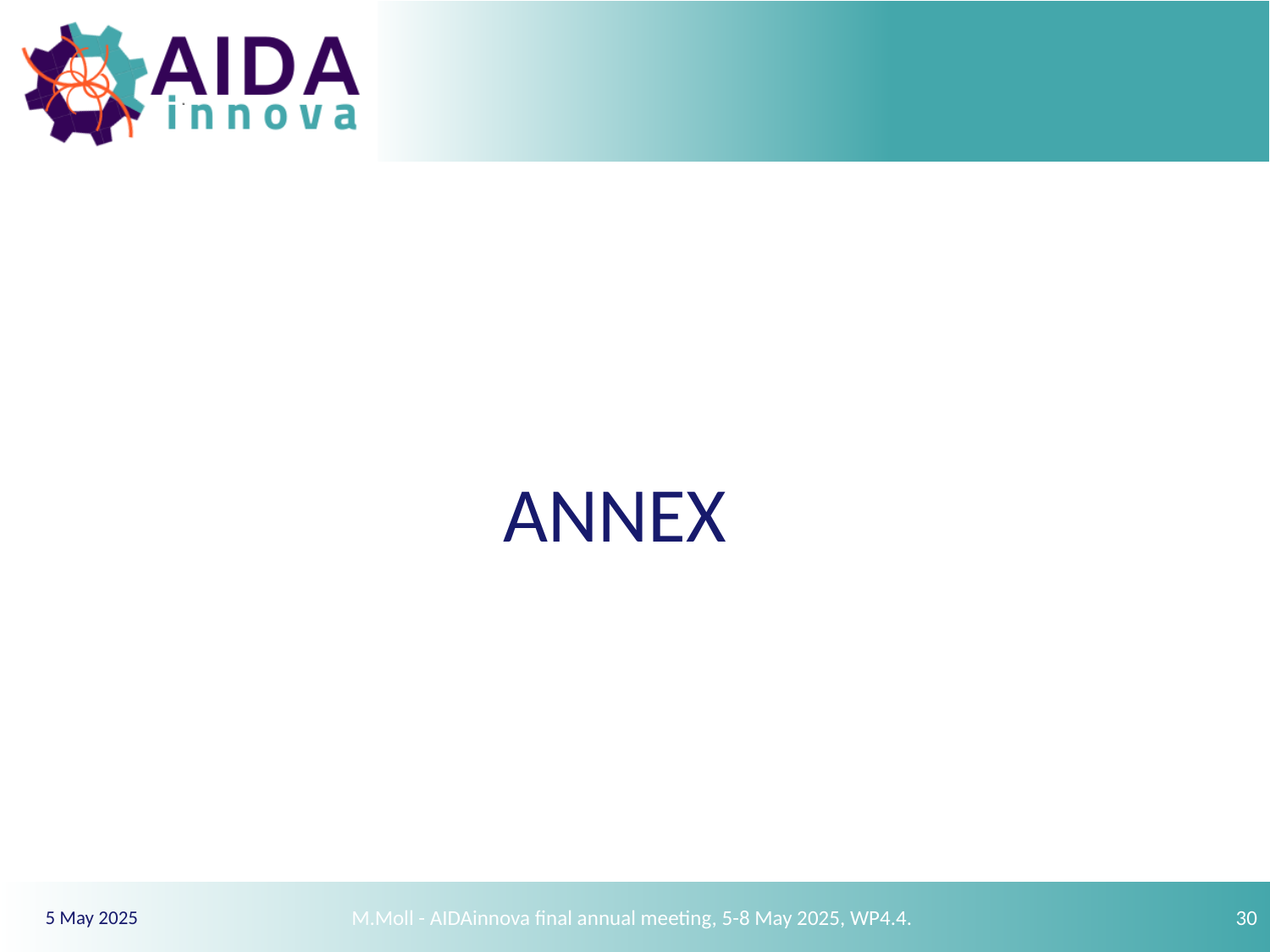

# ANNEX
M.Moll - AIDAinnova final annual meeting, 5-8 May 2025, WP4.4.
30
5 May 2025